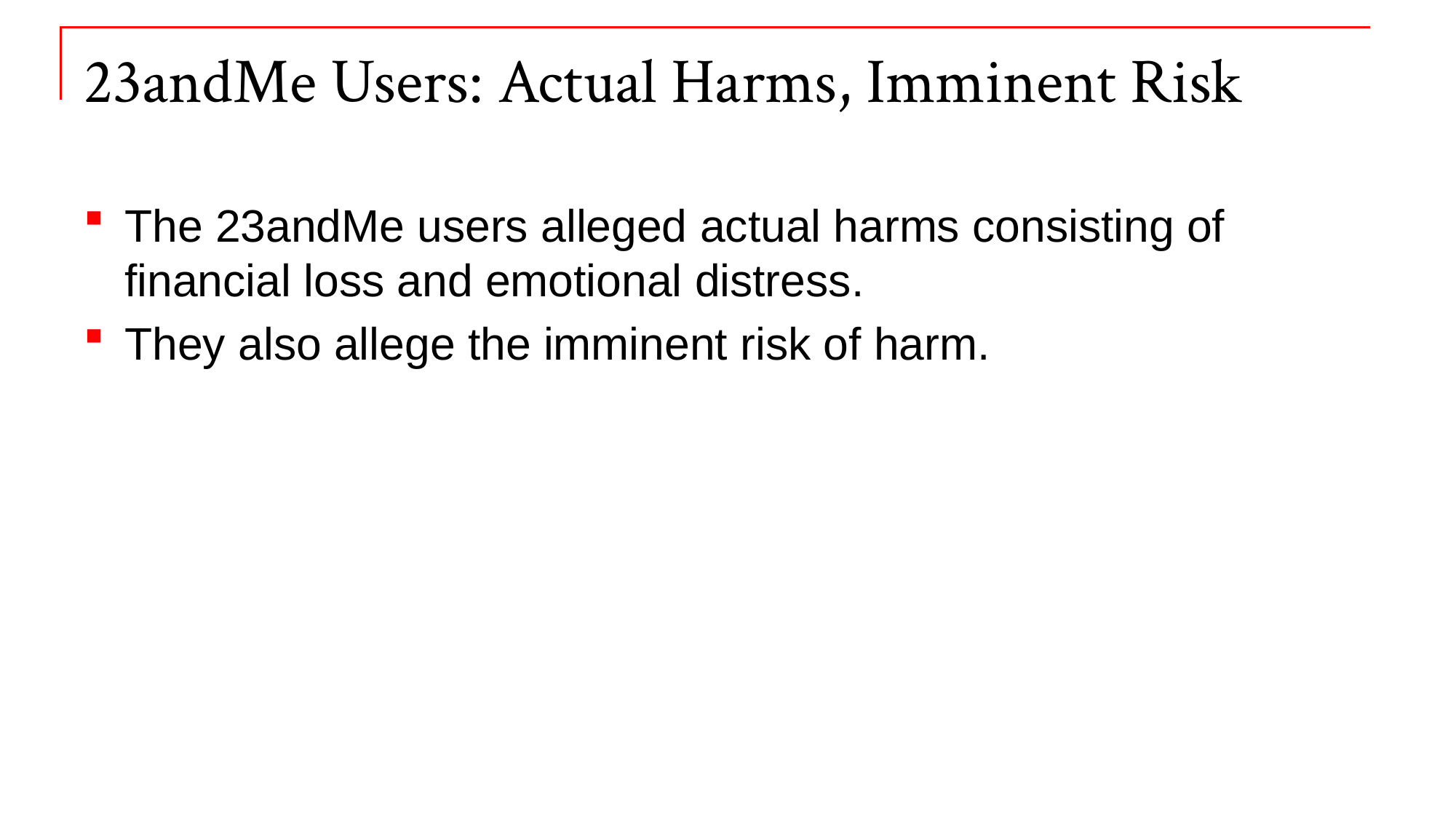

# 23andMe Users: Actual Harms, Imminent Risk
The 23andMe users alleged actual harms consisting of financial loss and emotional distress.
They also allege the imminent risk of harm.